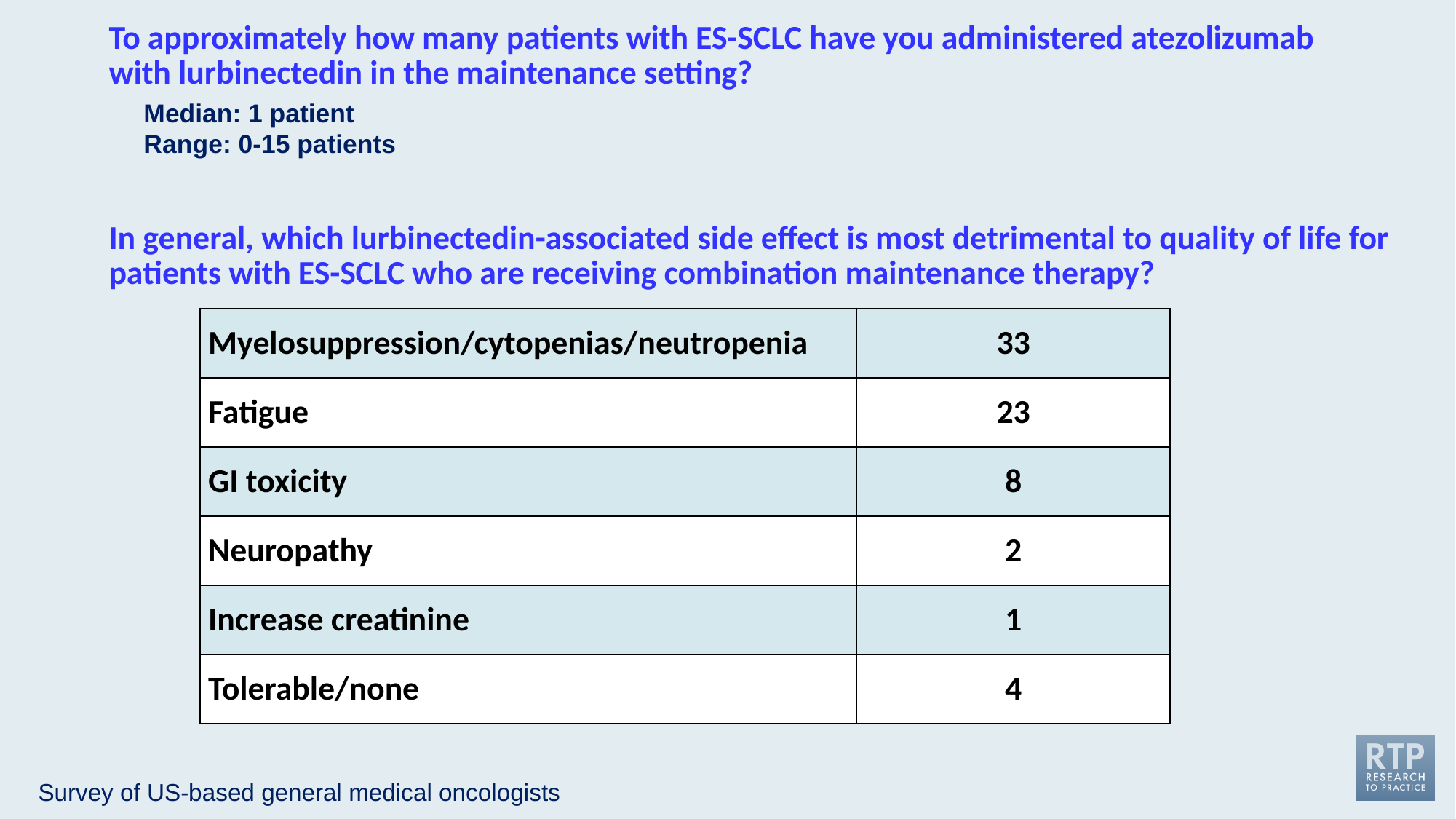

To approximately how many patients with ES-SCLC have you administered atezolizumab with lurbinectedin in the maintenance setting?
Median: 1 patient
Range: 0-15 patients

In general, which lurbinectedin-associated side effect is most detrimental to quality of life for patients with ES-SCLC who are receiving combination maintenance therapy?
| Myelosuppression/cytopenias/neutropenia | 33 |
| --- | --- |
| Fatigue | 23 |
| GI toxicity | 8 |
| Neuropathy | 2 |
| Increase creatinine | 1 |
| Tolerable/none | 4 |